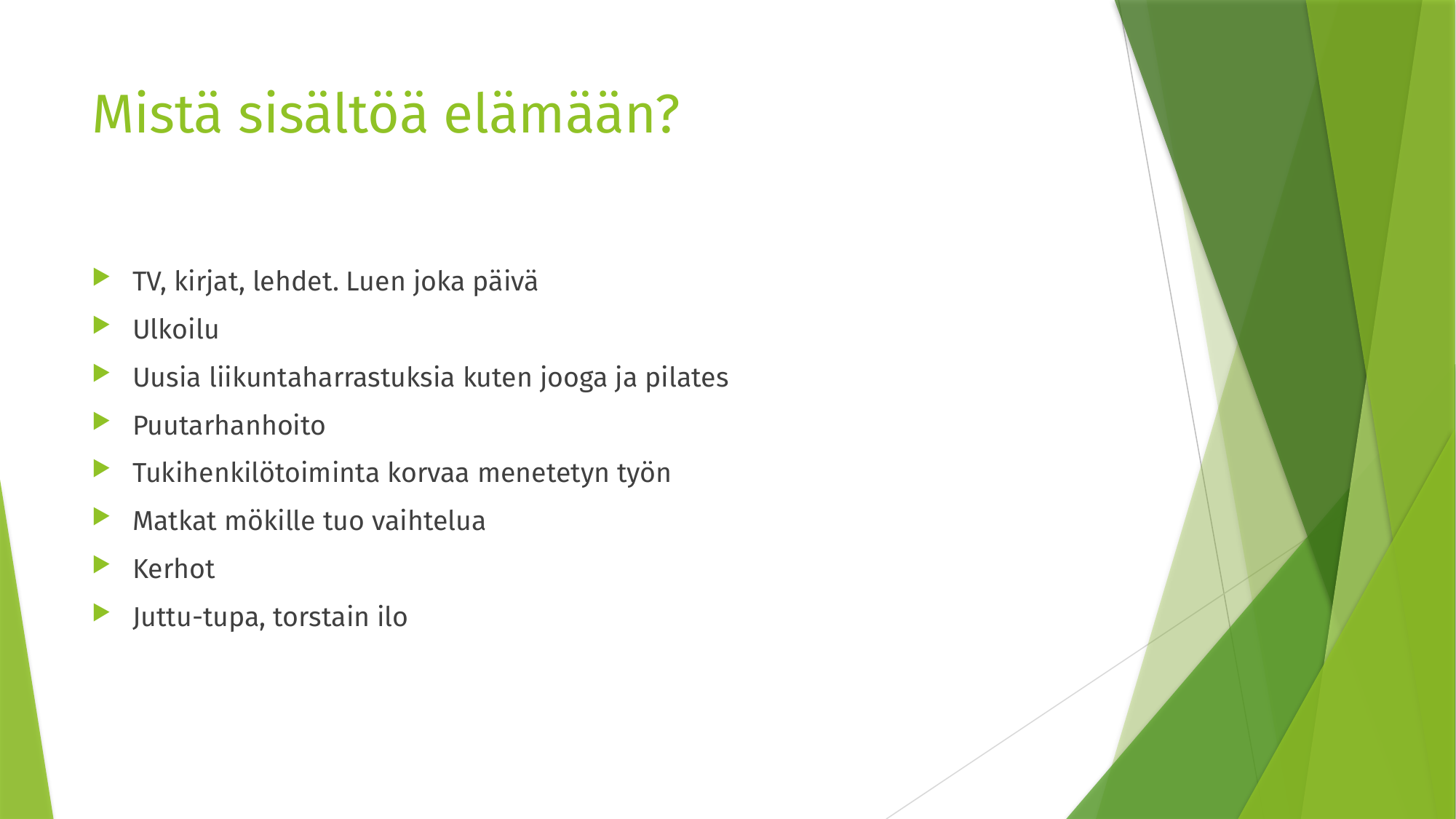

# Mistä sisältöä elämään?
TV, kirjat, lehdet. Luen joka päivä
Ulkoilu
Uusia liikuntaharrastuksia kuten jooga ja pilates
Puutarhanhoito
Tukihenkilötoiminta korvaa menetetyn työn
Matkat mökille tuo vaihtelua
Kerhot
Juttu-tupa, torstain ilo